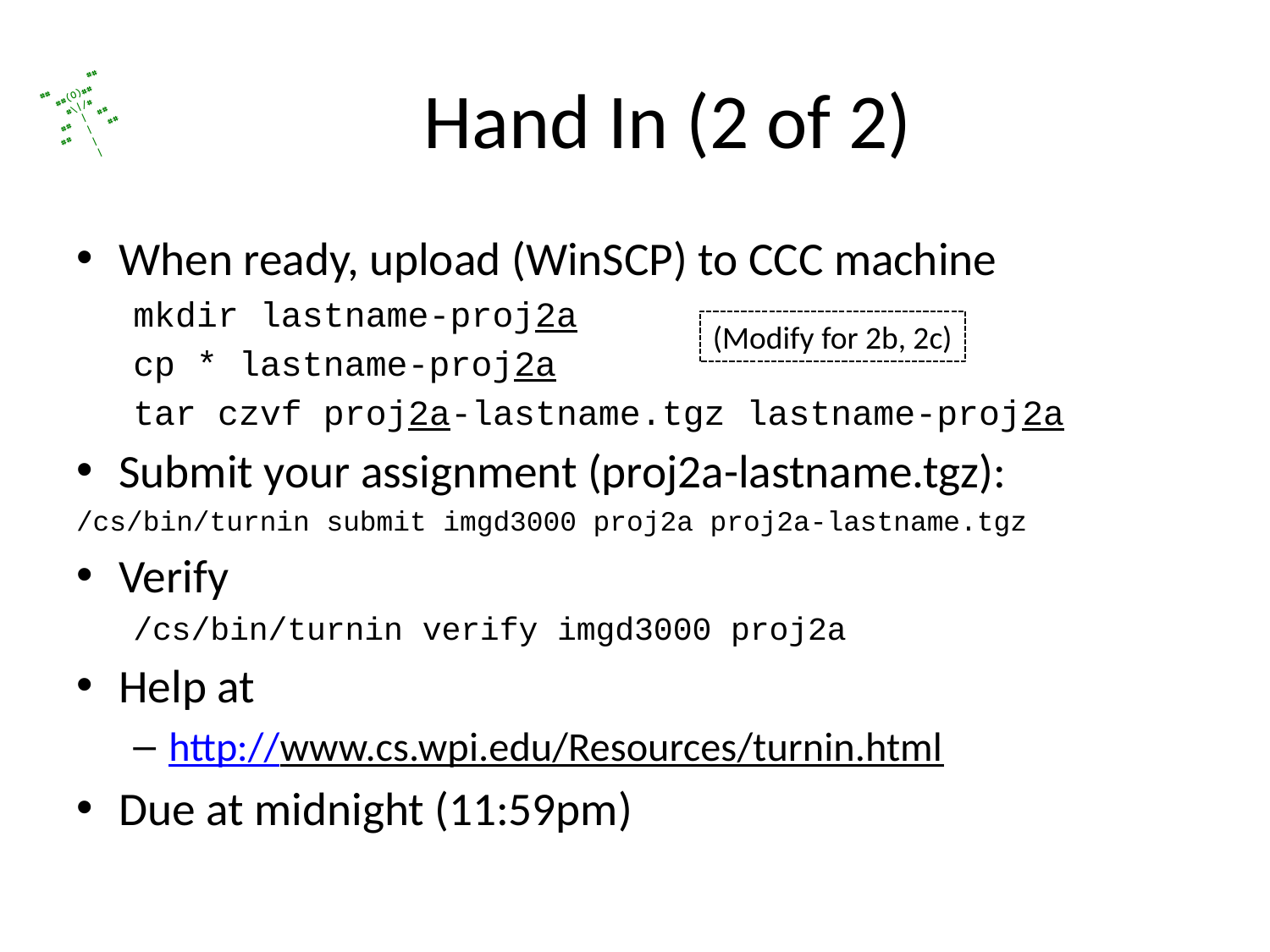

# Hand In (2 of 2)
When ready, upload (WinSCP) to CCC machine
mkdir lastname-proj2a
cp * lastname-proj2a
tar czvf proj2a-lastname.tgz lastname-proj2a
Submit your assignment (proj2a-lastname.tgz):
/cs/bin/turnin submit imgd3000 proj2a proj2a-lastname.tgz
Verify
/cs/bin/turnin verify imgd3000 proj2a
Help at
http://www.cs.wpi.edu/Resources/turnin.html
Due at midnight (11:59pm)
(Modify for 2b, 2c)